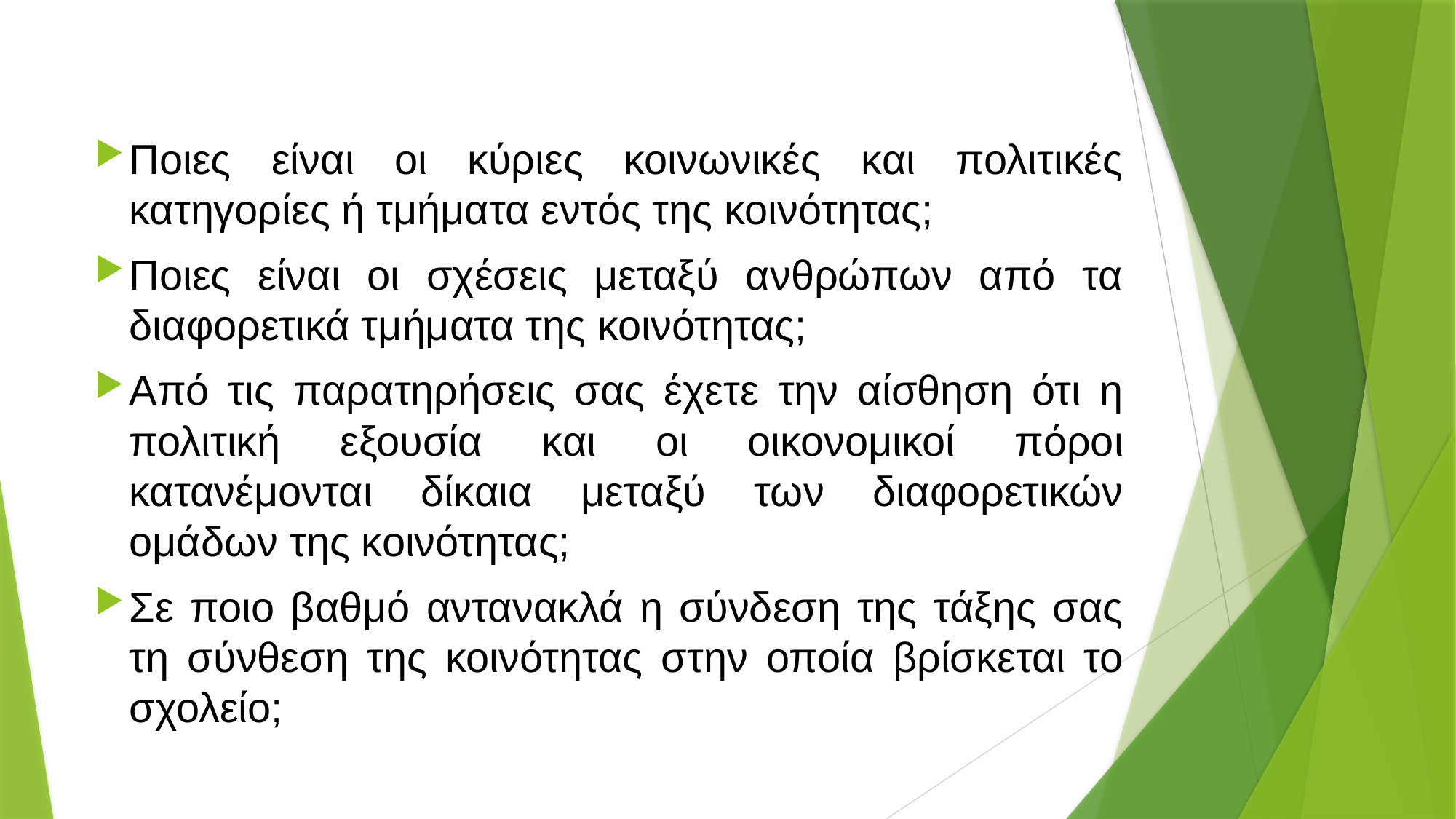

Ποιες είναι οι κύριες κοινωνικές και πολιτικές κατηγορίες ή τμήματα εντός της κοινότητας;
Ποιες είναι οι σχέσεις μεταξύ ανθρώπων από τα διαφορετικά τμήματα της κοινότητας;
Από τις παρατηρήσεις σας έχετε την αίσθηση ότι η πολιτική εξουσία και οι οικονομικοί πόροι κατανέμονται δίκαια μεταξύ των διαφορετικών ομάδων της κοινότητας;
Σε ποιο βαθμό αντανακλά η σύνδεση της τάξης σας τη σύνθεση της κοινότητας στην οποία βρίσκεται το σχολείο;